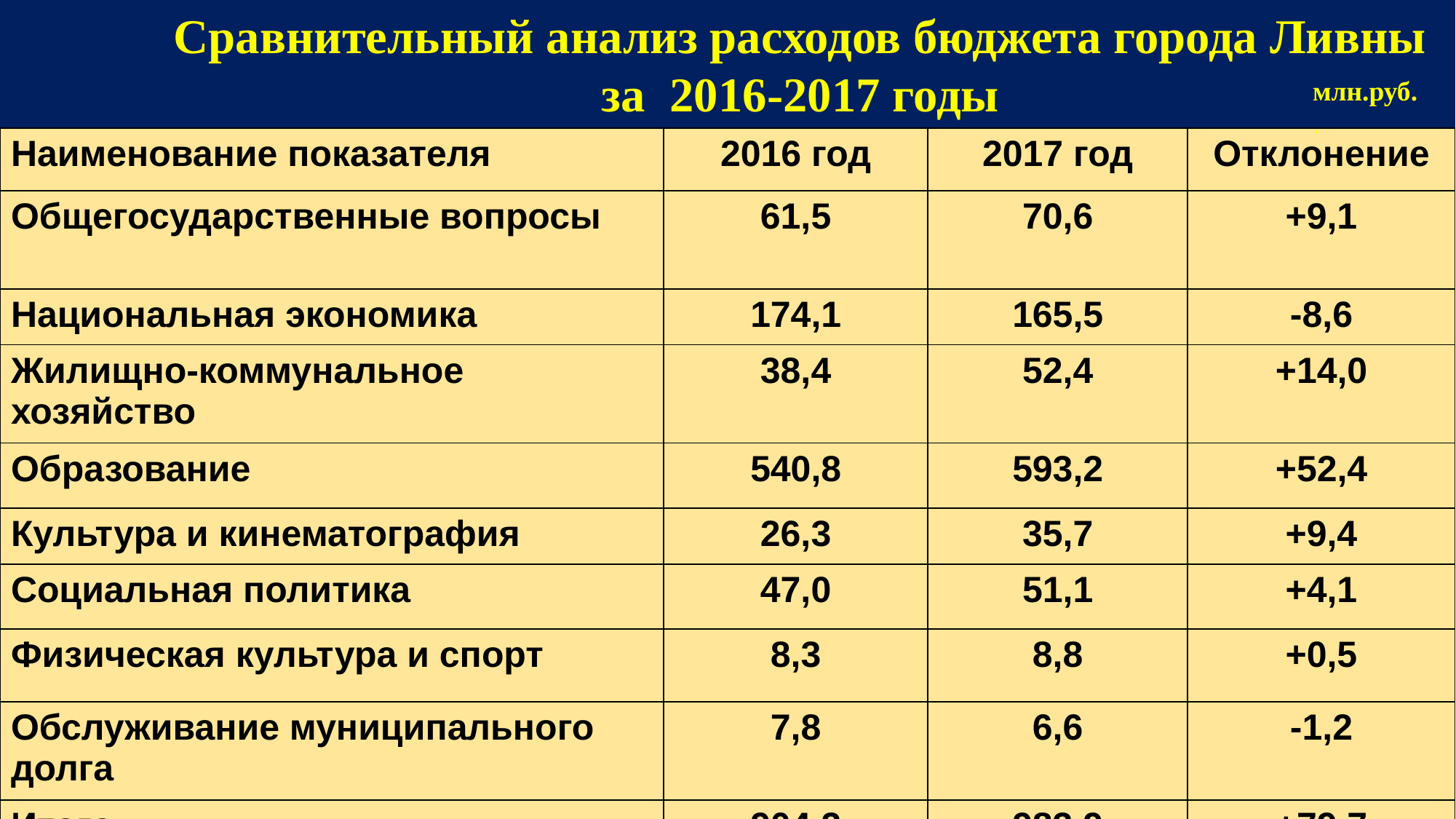

Сравнительный анализ расходов бюджета города Ливны за  2016-2017 годы

млн.руб..

[unsupported chart]

| Наименование показателя | 2016 год | 2017 год | Отклонение |
| --- | --- | --- | --- |
| Общегосударственные вопросы | 61,5 | 70,6 | +9,1 |
| Национальная экономика | 174,1 | 165,5 | -8,6 |
| Жилищно-коммунальное хозяйство | 38,4 | 52,4 | +14,0 |
| Образование | 540,8 | 593,2 | +52,4 |
| Культура и кинематография | 26,3 | 35,7 | +9,4 |
| Социальная политика | 47,0 | 51,1 | +4,1 |
| Физическая культура и спорт | 8,3 | 8,8 | +0,5 |
| Обслуживание муниципального долга | 7,8 | 6,6 | -1,2 |
| Итого | 904,2 | 983,9 | +79,7 |